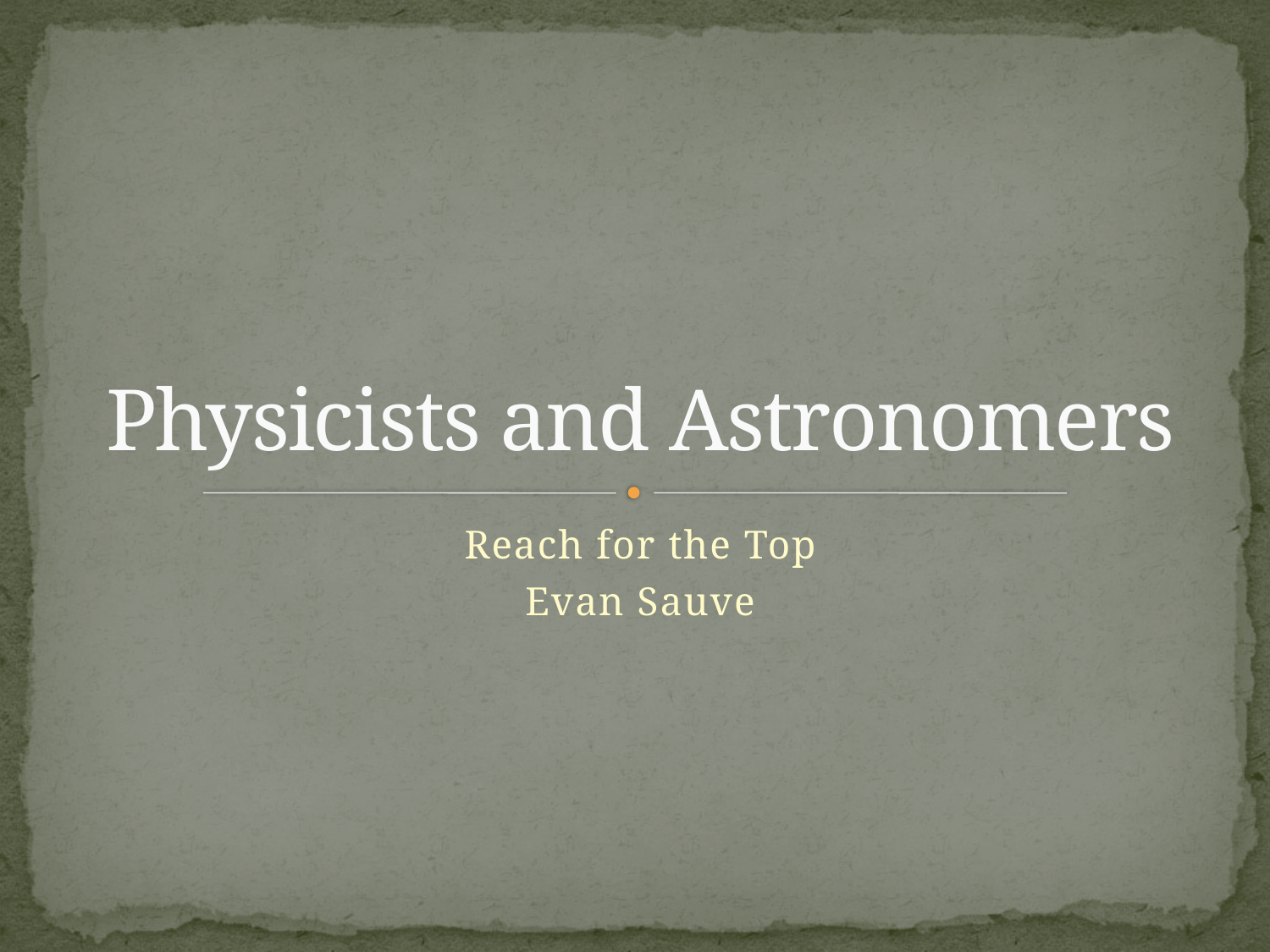

# Physicists and Astronomers
Reach for the Top
Evan Sauve